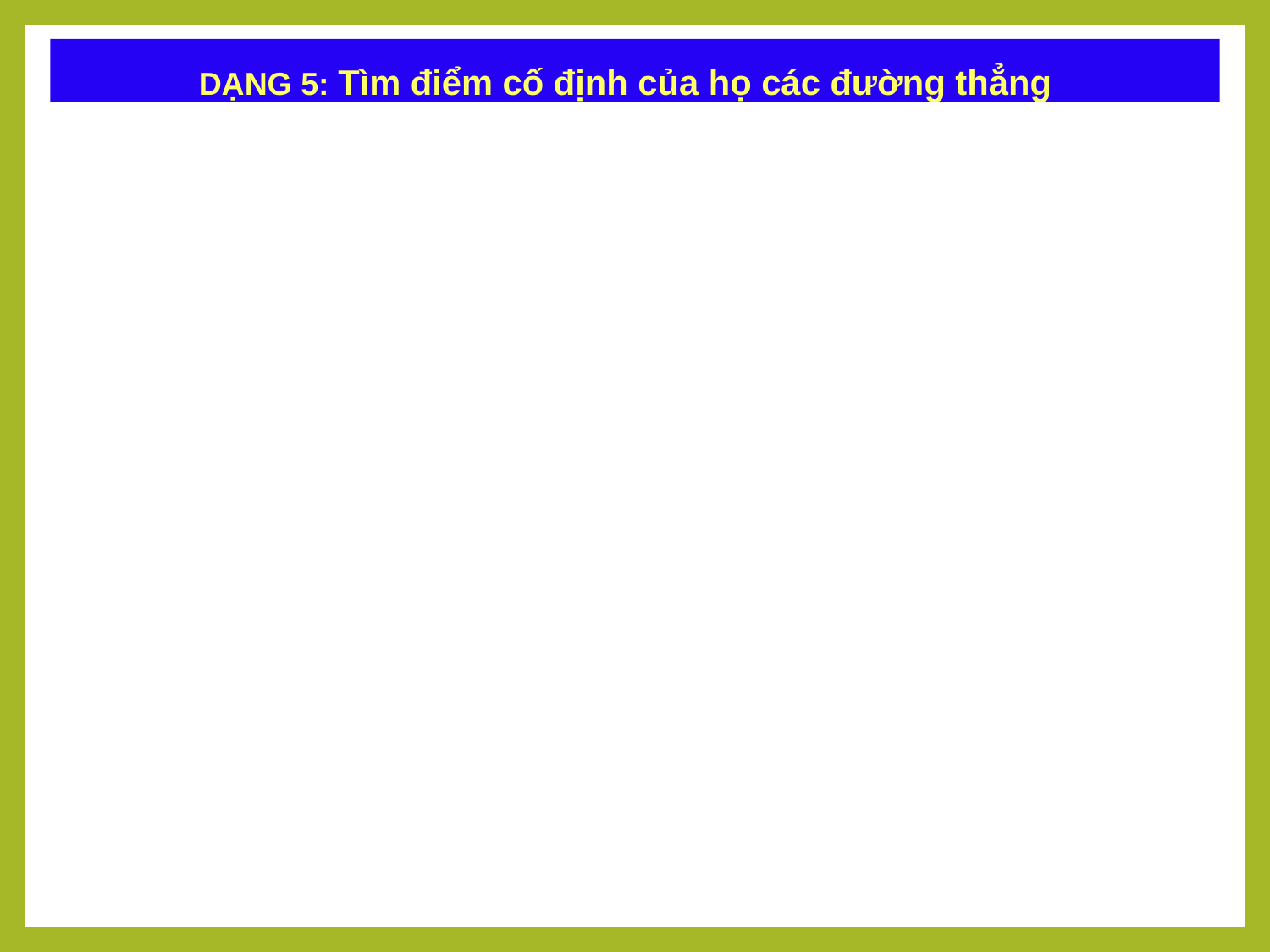

DẠNG 5: Tìm điểm cố định của họ các đường thẳng